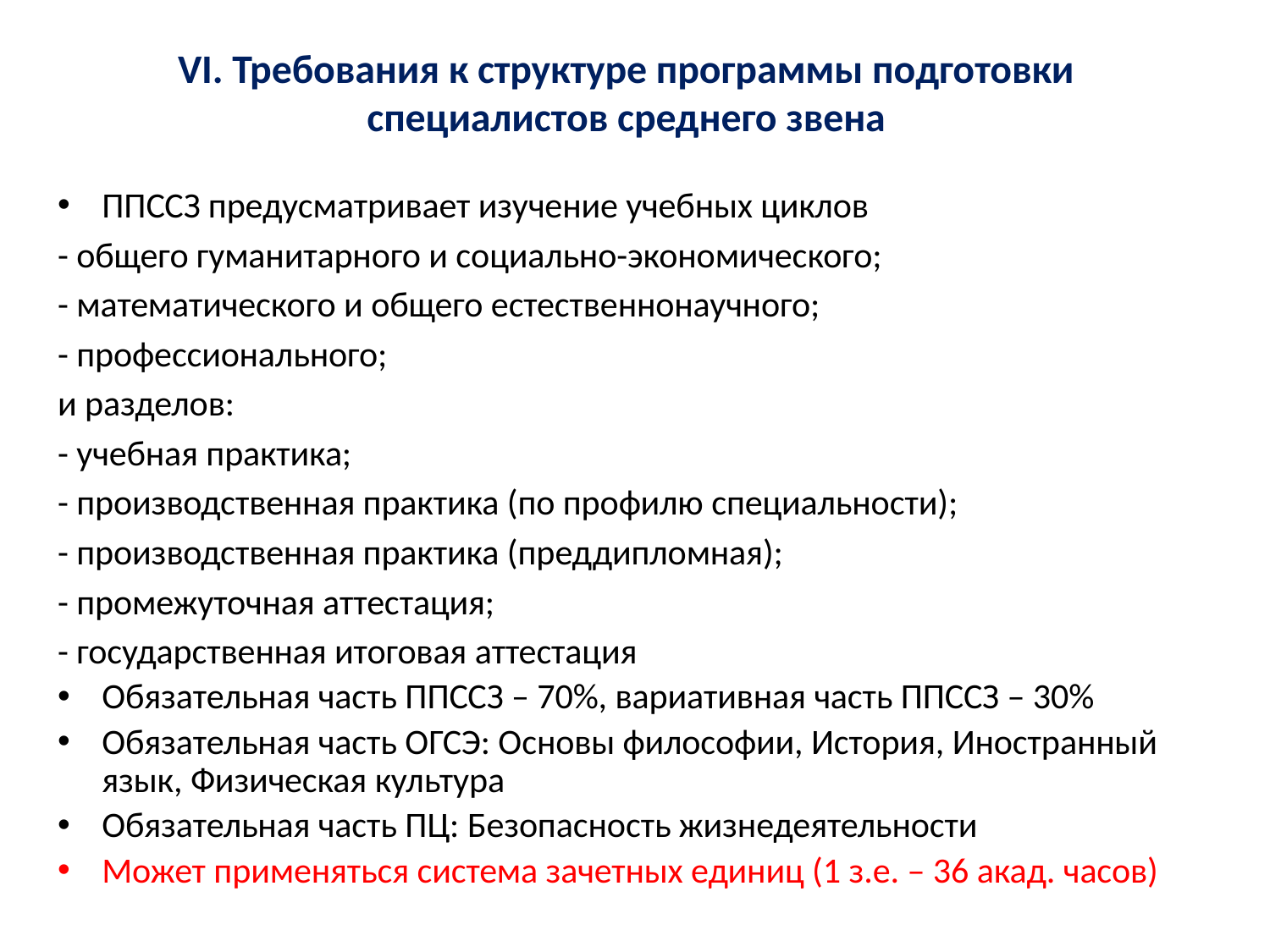

# VI. Требования к структуре программы подготовки специалистов среднего звена
ППССЗ предусматривает изучение учебных циклов
- общего гуманитарного и социально-экономического;
- математического и общего естественнонаучного;
- профессионального;
и разделов:
- учебная практика;
- производственная практика (по профилю специальности);
- производственная практика (преддипломная);
- промежуточная аттестация;
- государственная итоговая аттестация
Обязательная часть ППССЗ – 70%, вариативная часть ППССЗ – 30%
Обязательная часть ОГСЭ: Основы философии, История, Иностранный язык, Физическая культура
Обязательная часть ПЦ: Безопасность жизнедеятельности
Может применяться система зачетных единиц (1 з.е. – 36 акад. часов)